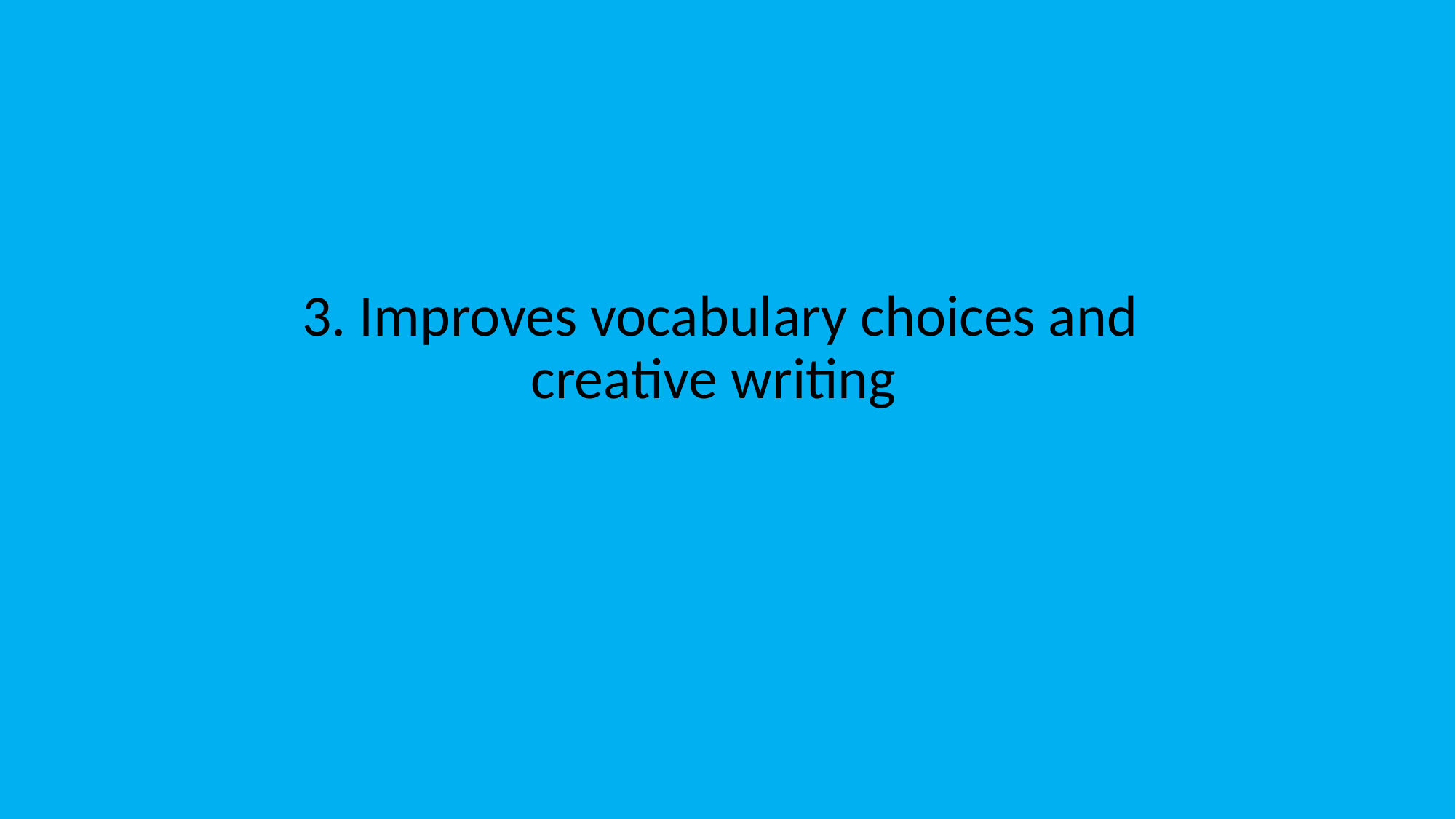

# 3. Improves vocabulary choices and creative writing